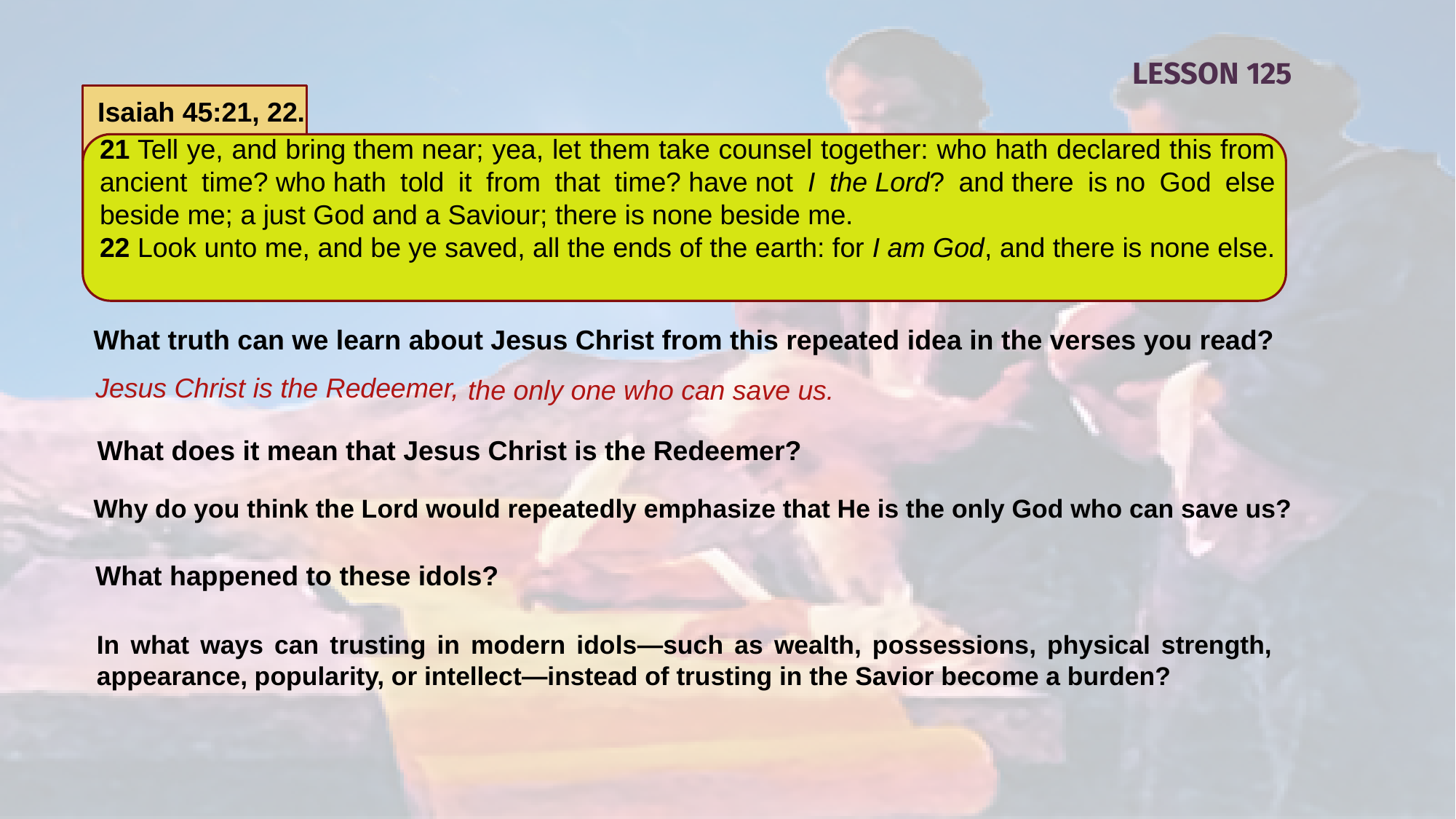

LESSON 125

Isaiah 45:21, 22.
21 Tell ye, and bring them near; yea, let them take counsel together: who hath declared this from ancient time? who hath told it from that time? have not I the Lord? and there is no God else beside me; a just God and a Saviour; there is none beside me.
22 Look unto me, and be ye saved, all the ends of the earth: for I am God, and there is none else.

What truth can we learn about Jesus Christ from this repeated idea in the verses you read?
Jesus Christ is the Redeemer,
the only one who can save us.
What does it mean that Jesus Christ is the Redeemer?
Why do you think the Lord would repeatedly emphasize that He is the only God who can save us?
What happened to these idols?
In what ways can trusting in modern idols﻿—such as wealth, possessions, physical strength, appearance, popularity, or intellect﻿—instead of trusting in the Savior become a burden?